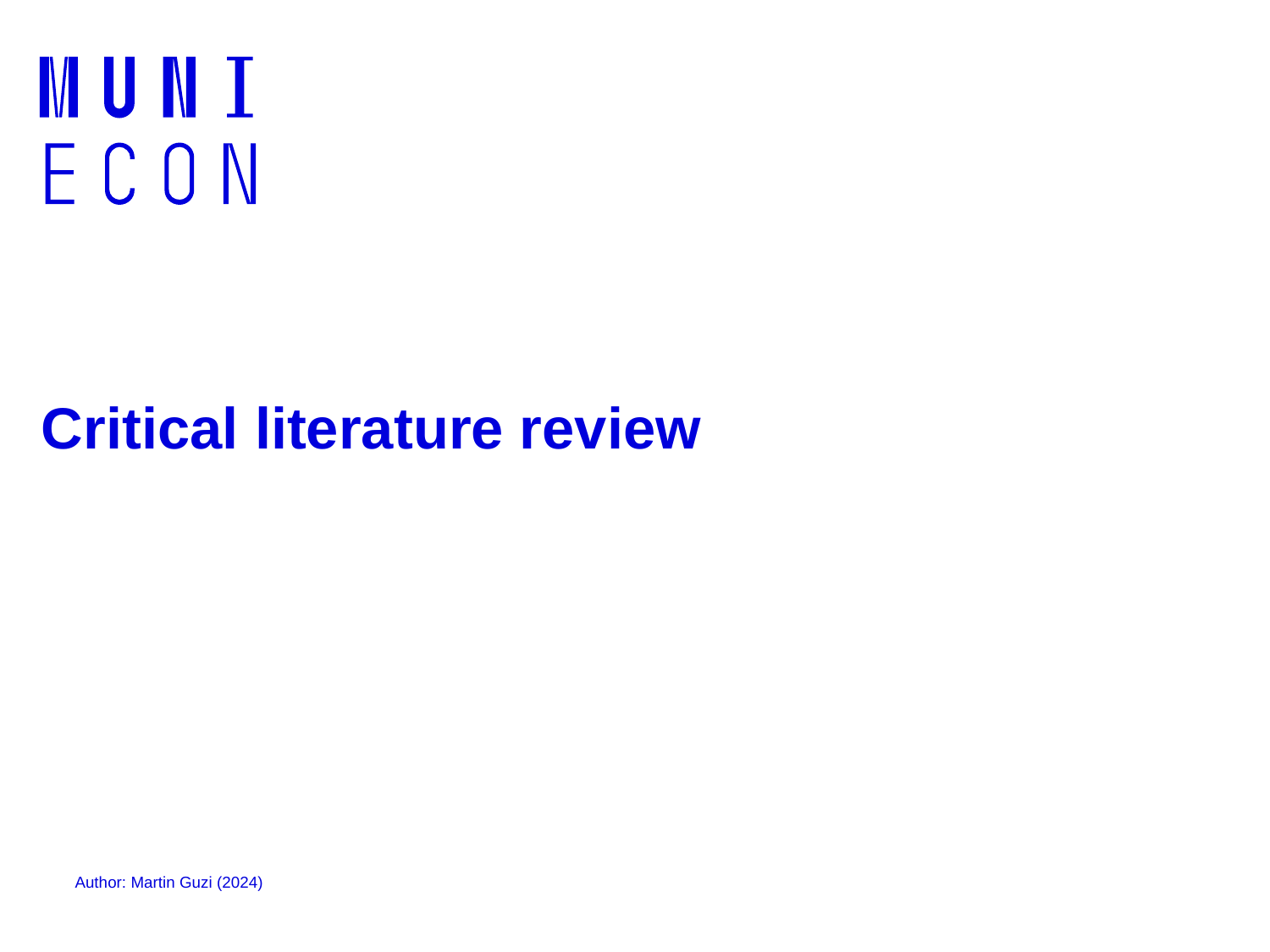

# Critical literature review

Author: Martin Guzi (2024)